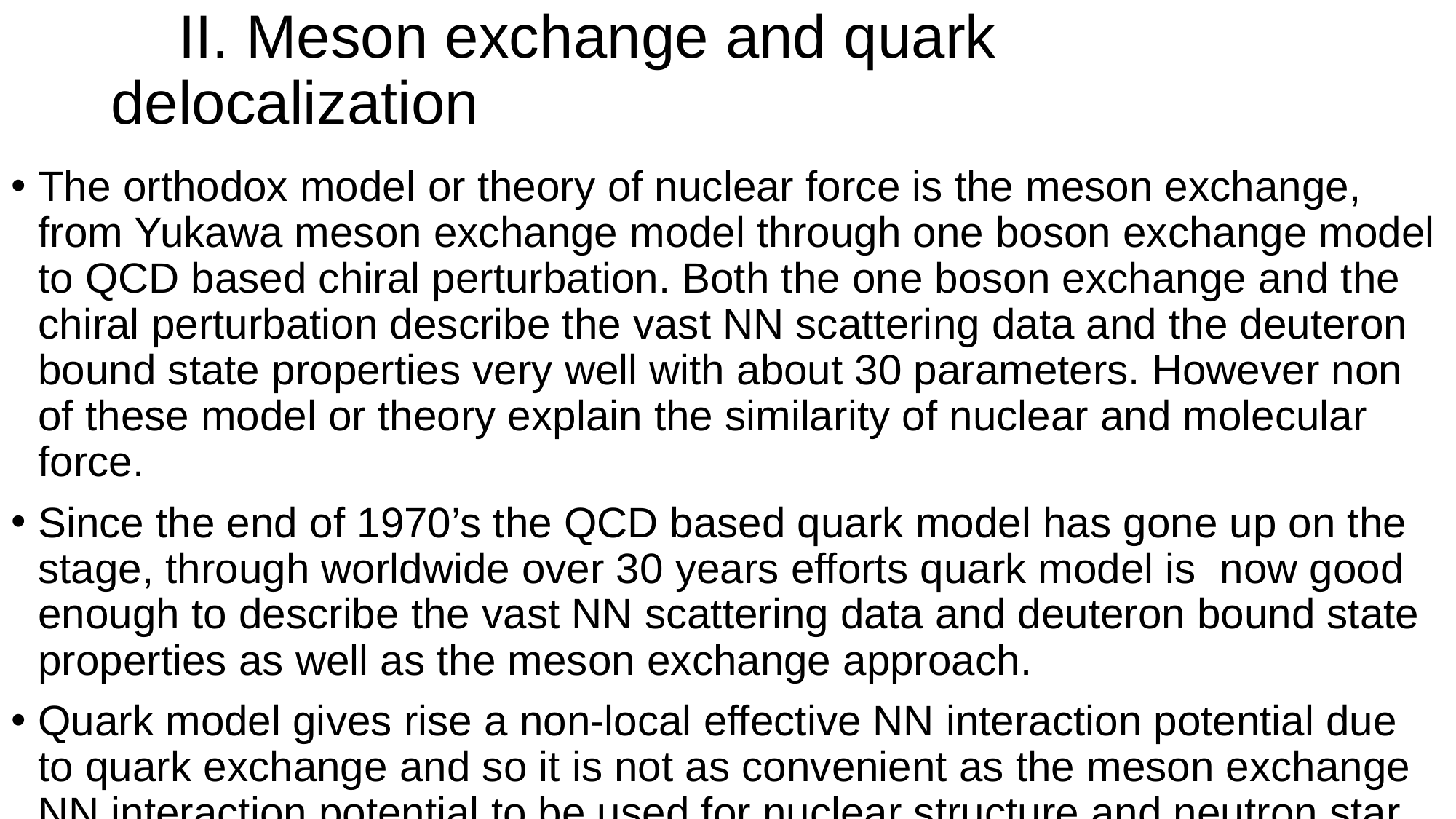

# II. Meson exchange and quark delocalization
The orthodox model or theory of nuclear force is the meson exchange, from Yukawa meson exchange model through one boson exchange model to QCD based chiral perturbation. Both the one boson exchange and the chiral perturbation describe the vast NN scattering data and the deuteron bound state properties very well with about 30 parameters. However non of these model or theory explain the similarity of nuclear and molecular force.
Since the end of 1970’s the QCD based quark model has gone up on the stage, through worldwide over 30 years efforts quark model is  now good enough to describe the vast NN scattering data and deuteron bound state  properties as well as the meson exchange approach.
Quark model gives rise a non-local effective NN interaction potential due to quark exchange and so it is not as convenient as the meson exchange NN interaction potential to be used for nuclear structure and neutron star study.